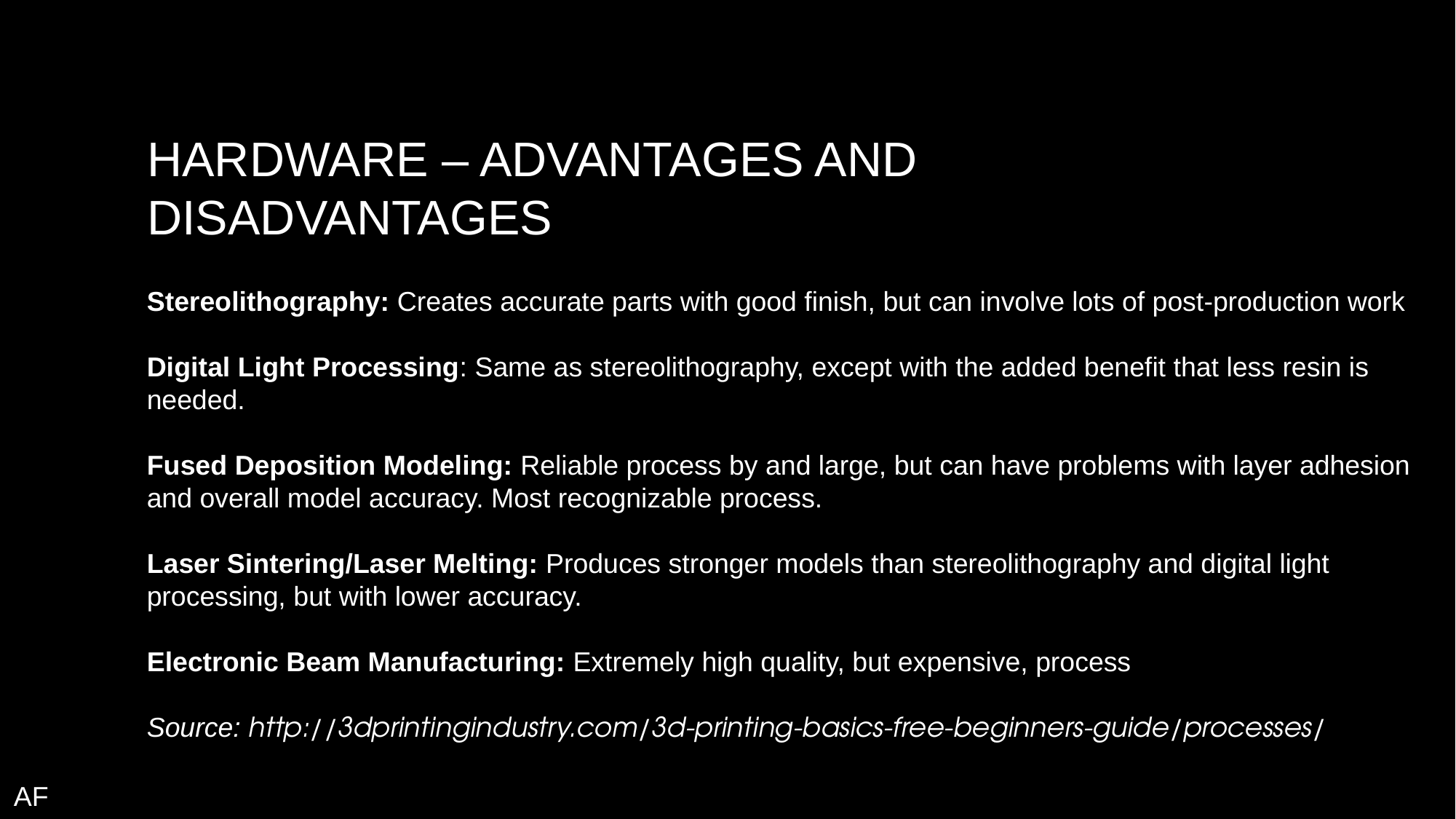

# Hardware – Advantages and disadvantages
Stereolithography: Creates accurate parts with good finish, but can involve lots of post-production work

Digital Light Processing: Same as stereolithography, except with the added benefit that less resin is needed.

Fused Deposition Modeling: Reliable process by and large, but can have problems with layer adhesion and overall model accuracy. Most recognizable process.

Laser Sintering/Laser Melting: Produces stronger models than stereolithography and digital light processing, but with lower accuracy.

Electronic Beam Manufacturing: Extremely high quality, but expensive, process

Source: http://3dprintingindustry.com/3d-printing-basics-free-beginners-guide/processes/

AF